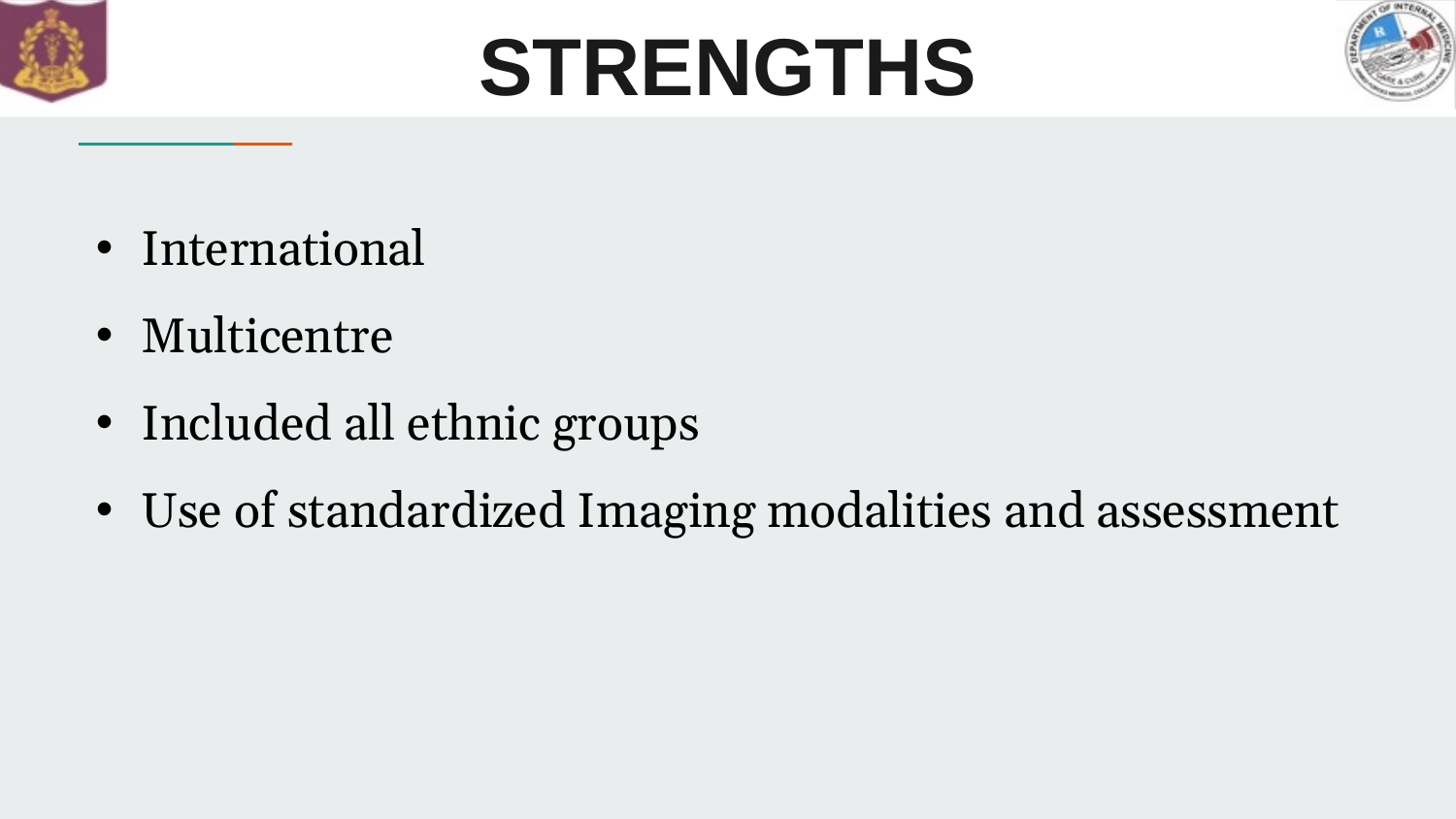

# STRENGTHS
International
Multicentre
Included all ethnic groups
Use of standardized Imaging modalities and assessment